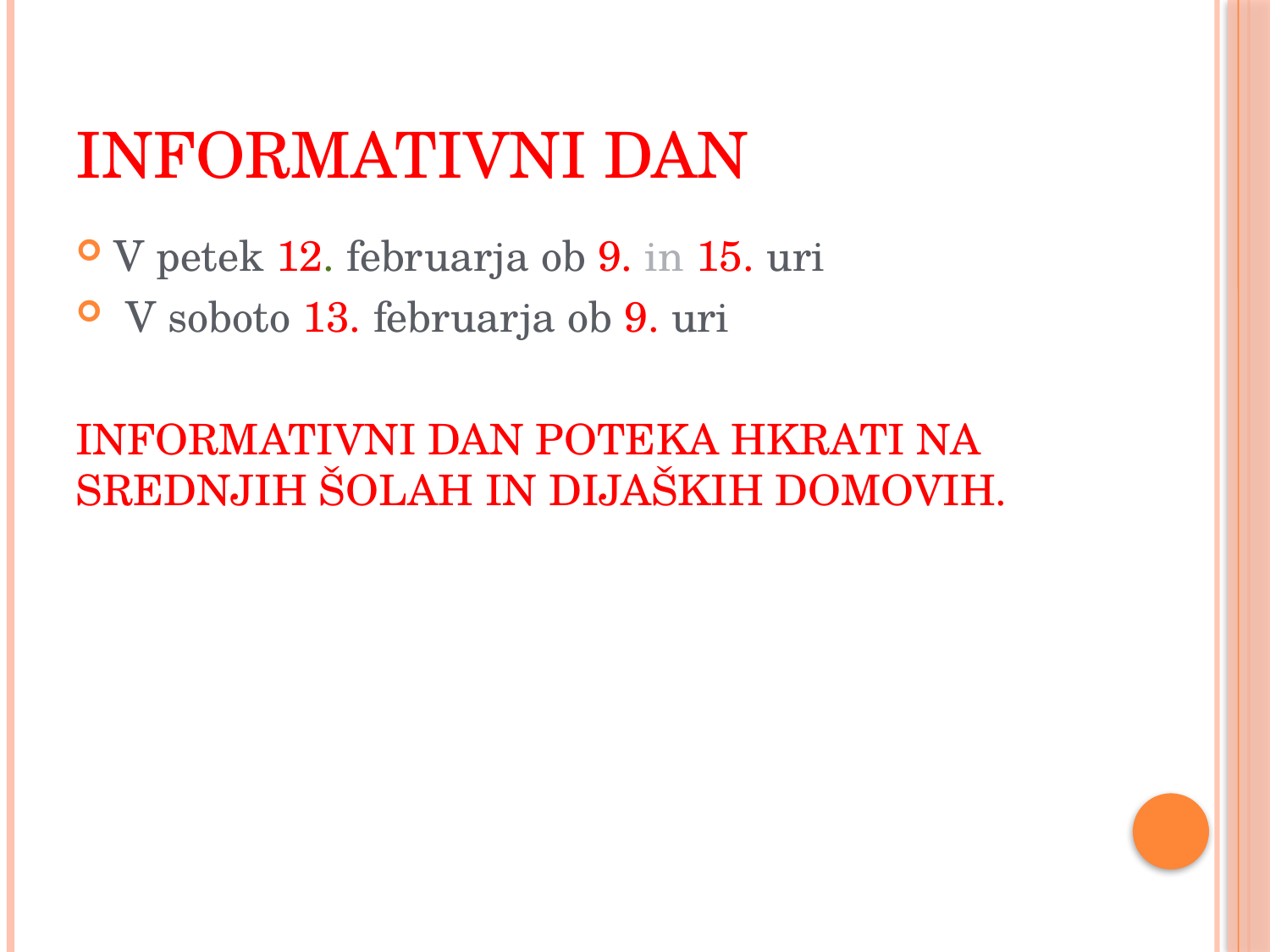

# Informativni dan
V petek 12. februarja ob 9. in 15. uri
 V soboto 13. februarja ob 9. uri

INFORMATIVNI DAN POTEKA HKRATI NA SREDNJIH ŠOLAH IN DIJAŠKIH DOMOVIH.